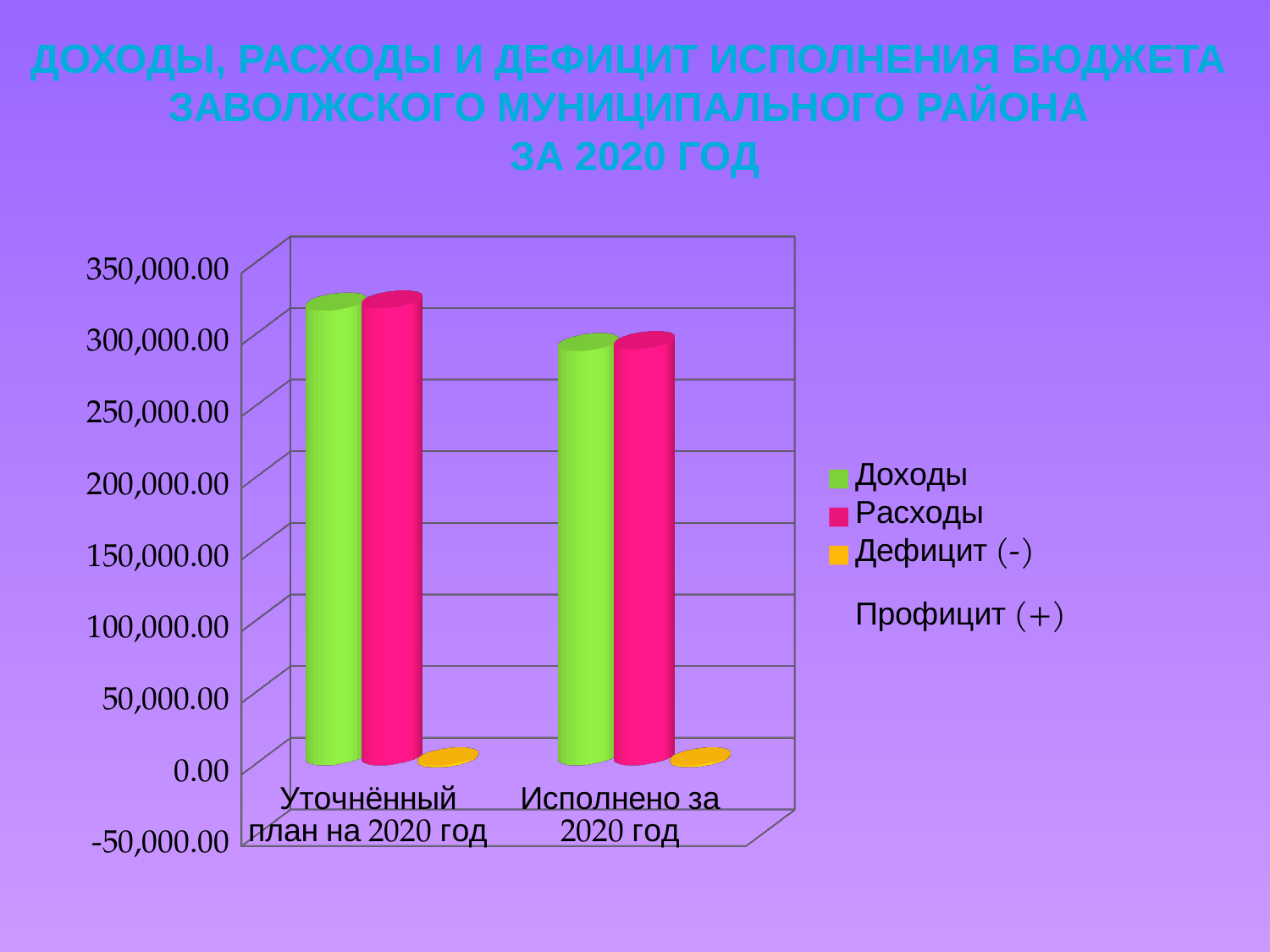

# Доходы, расходы и дефицит исполнения бюджета Заволжского муниципального района за 2020 год

[unsupported chart]